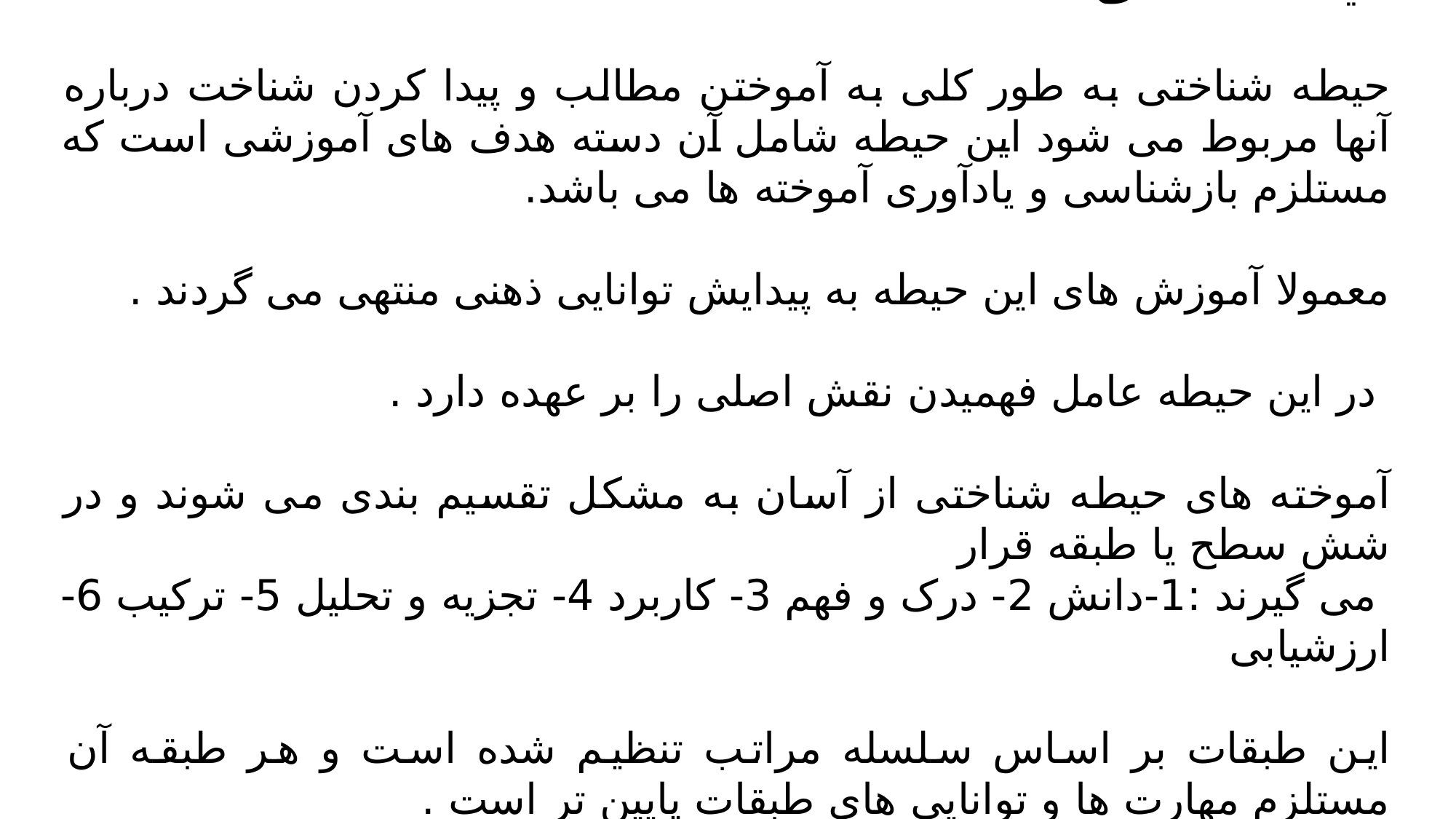

حیطه شناختی :

حیطه شناختی به طور کلی به آموختن مطالب و پیدا کردن شناخت درباره آنها مربوط می شود این حیطه شامل آن دسته هدف های آموزشی است که مستلزم بازشناسی و یادآوری آموخته ها می باشد.

معمولا آموزش های این حیطه به پیدایش توانایی ذهنی منتهی می گردند .

 در این حیطه عامل فهمیدن نقش اصلی را بر عهده دارد .

آموخته های حیطه شناختی از آسان به مشکل تقسیم بندی می شوند و در شش سطح یا طبقه قرار
 می گیرند :1-دانش 2- درک و فهم 3- کاربرد 4- تجزیه و تحلیل 5- ترکیب 6- ارزشیابی

این طبقات بر اساس سلسله مراتب تنظیم شده است و هر طبقه آن مستلزم مهارت ها و توانایی های طبقات پایین تر است .
#